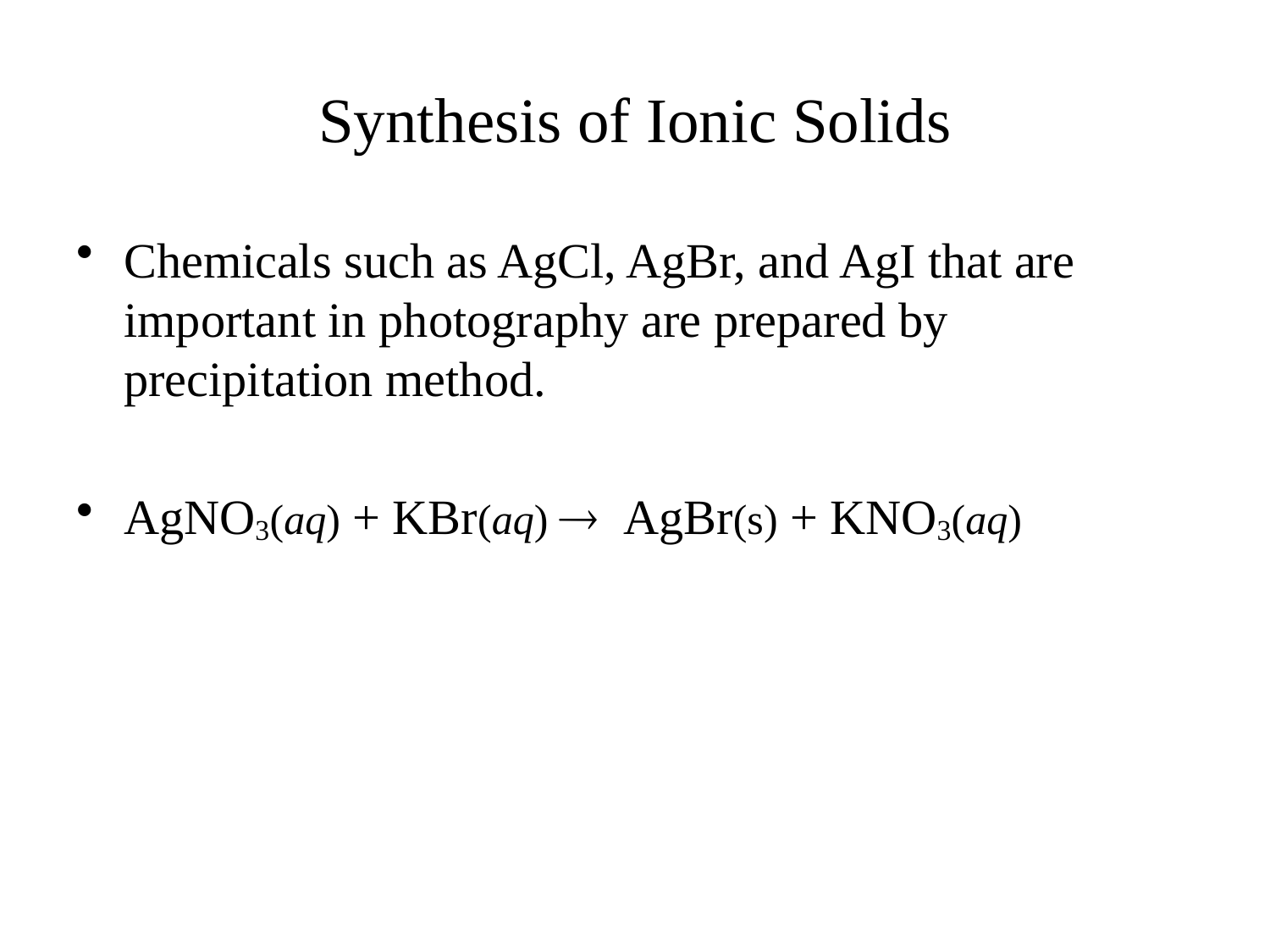

# Synthesis of Ionic Solids
Chemicals such as AgCl, AgBr, and AgI that are important in photography are prepared by precipitation method.

AgNO3(aq) + KBr(aq) →  AgBr(s) + KNO3(aq)